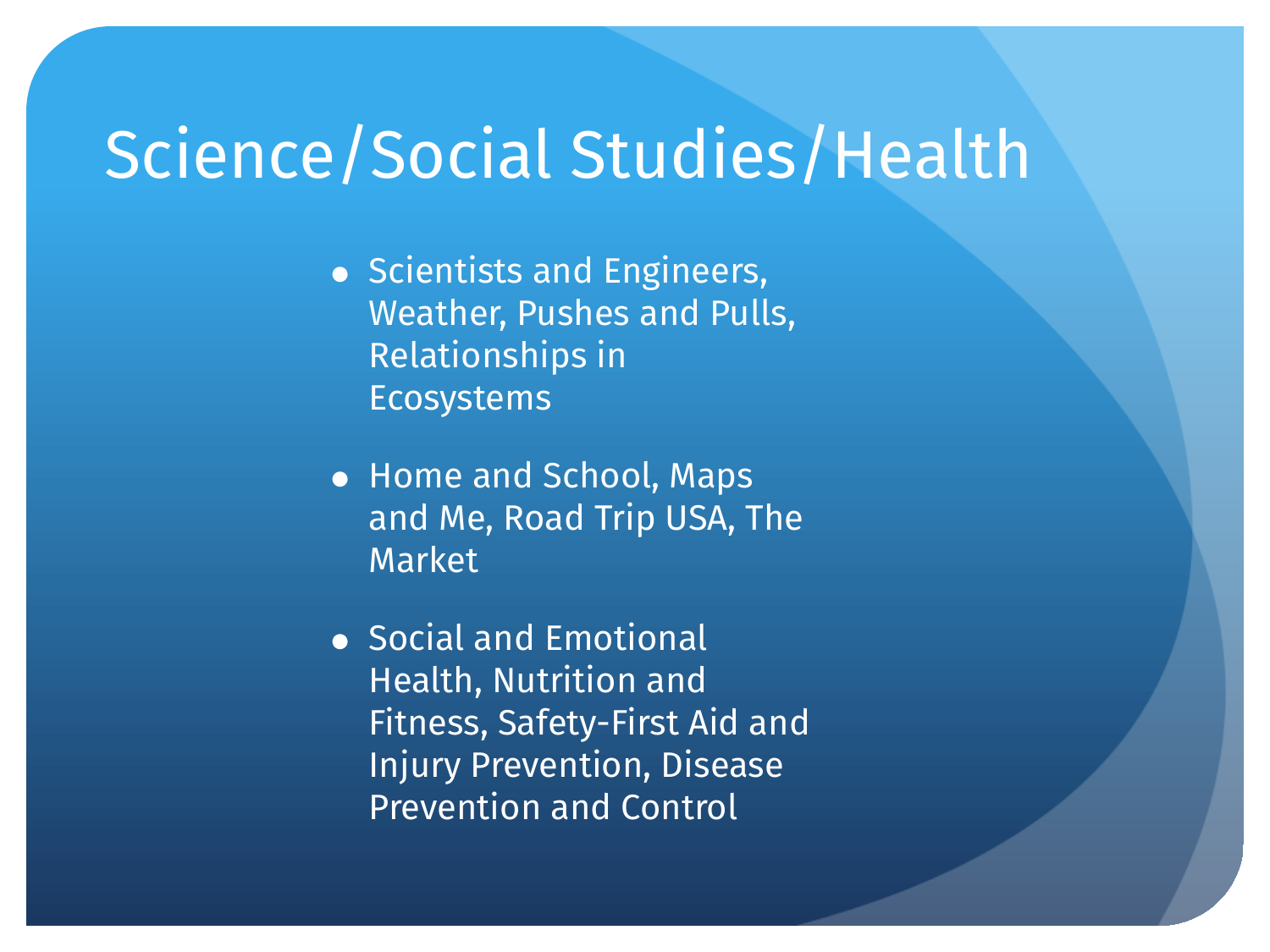

# Science/Social Studies/Health
Scientists and Engineers, Weather, Pushes and Pulls, Relationships in Ecosystems
Home and School, Maps and Me, Road Trip USA, The Market
Social and Emotional Health, Nutrition and Fitness, Safety-First Aid and Injury Prevention, Disease Prevention and Control